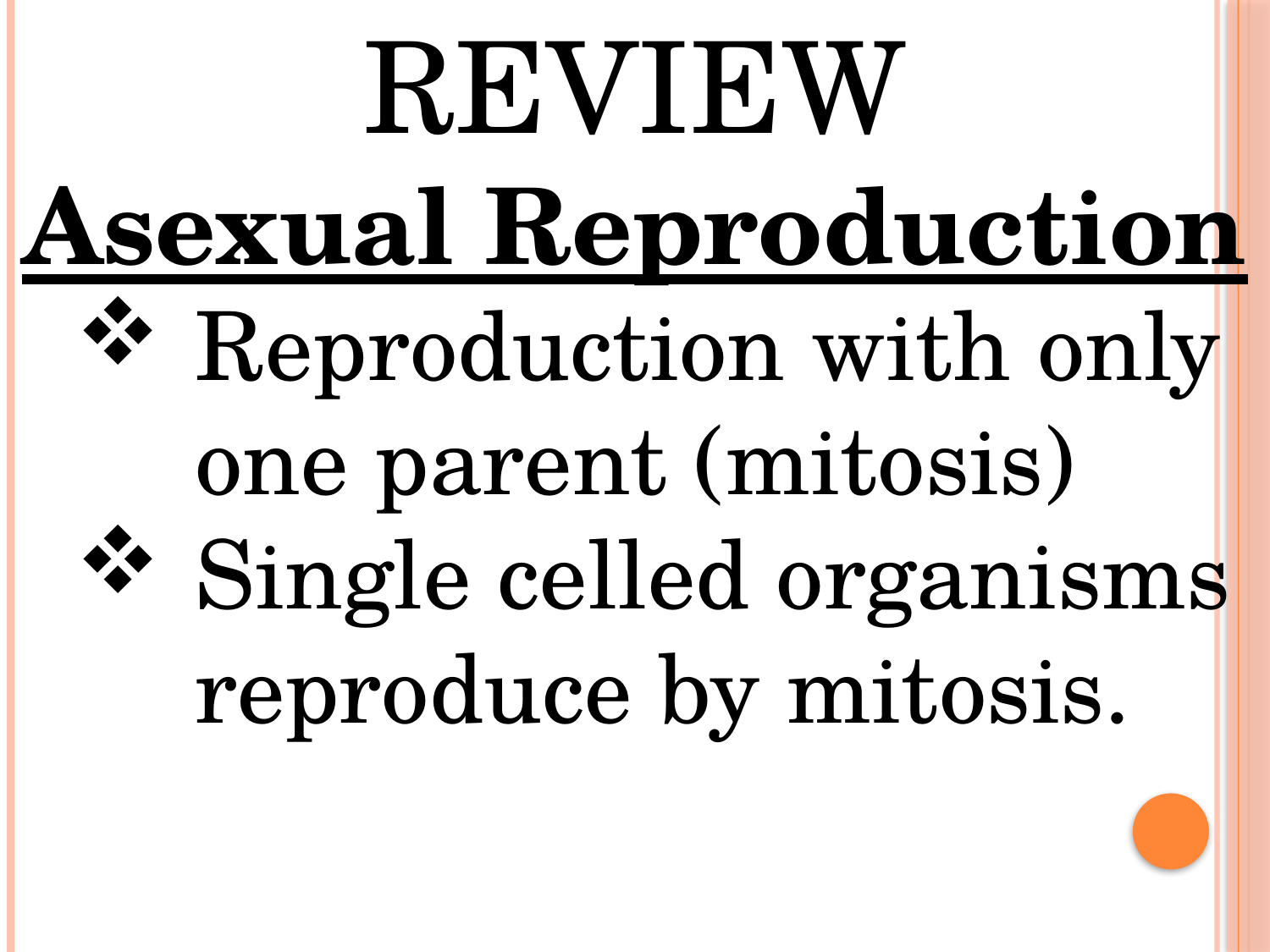

REVIEW
Asexual Reproduction
Reproduction with only one parent (mitosis)
Single celled organisms reproduce by mitosis.